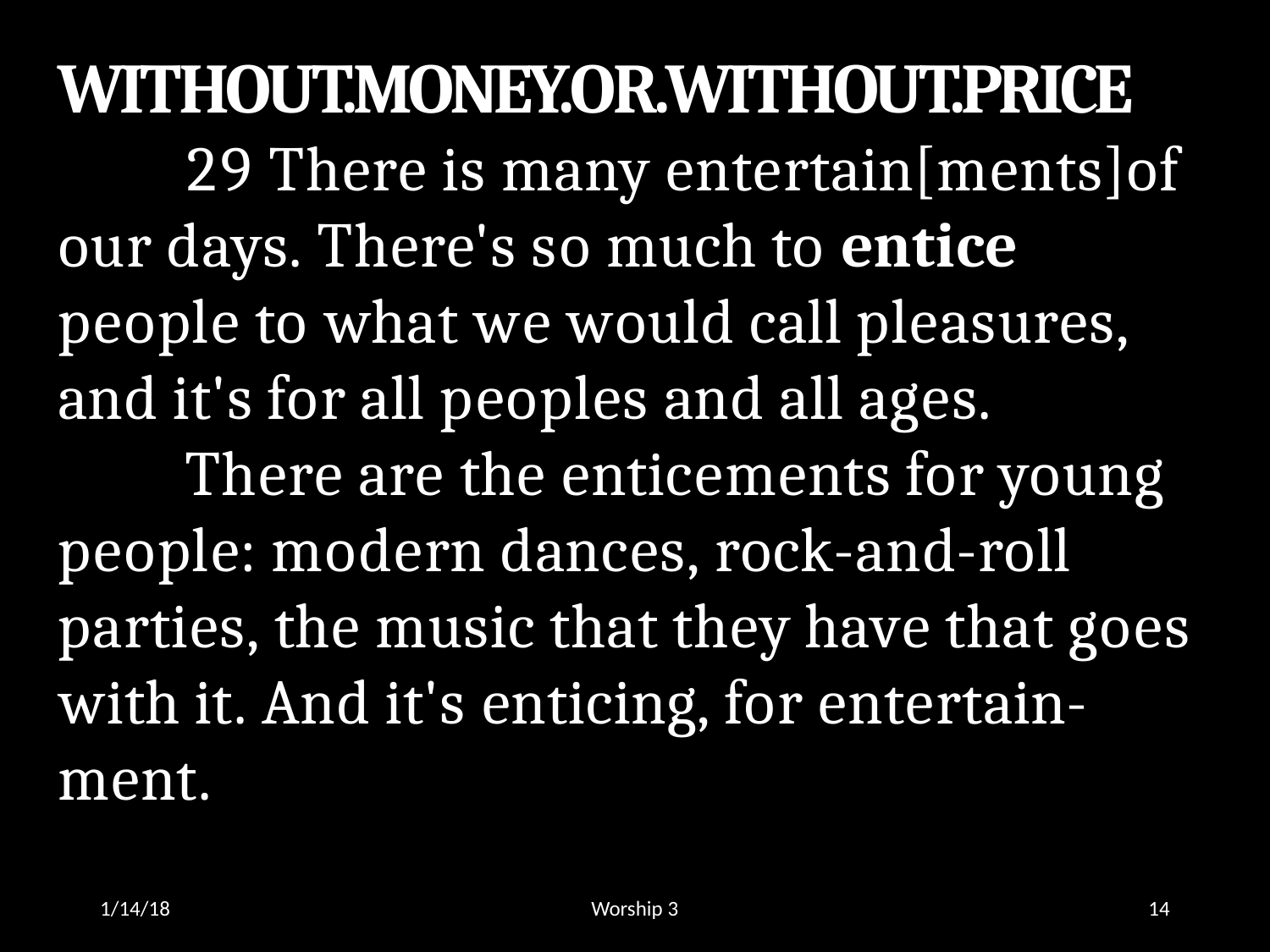

WITHOUT.MONEY.OR.WITHOUT.PRICE
	29 There is many entertain[ments]of our days. There's so much to entice people to what we would call pleasures, and it's for all peoples and all ages.
	There are the enticements for young people: modern dances, rock-and-roll parties, the music that they have that goes with it. And it's enticing, for entertain-ment.
1/14/18
Worship 3
14